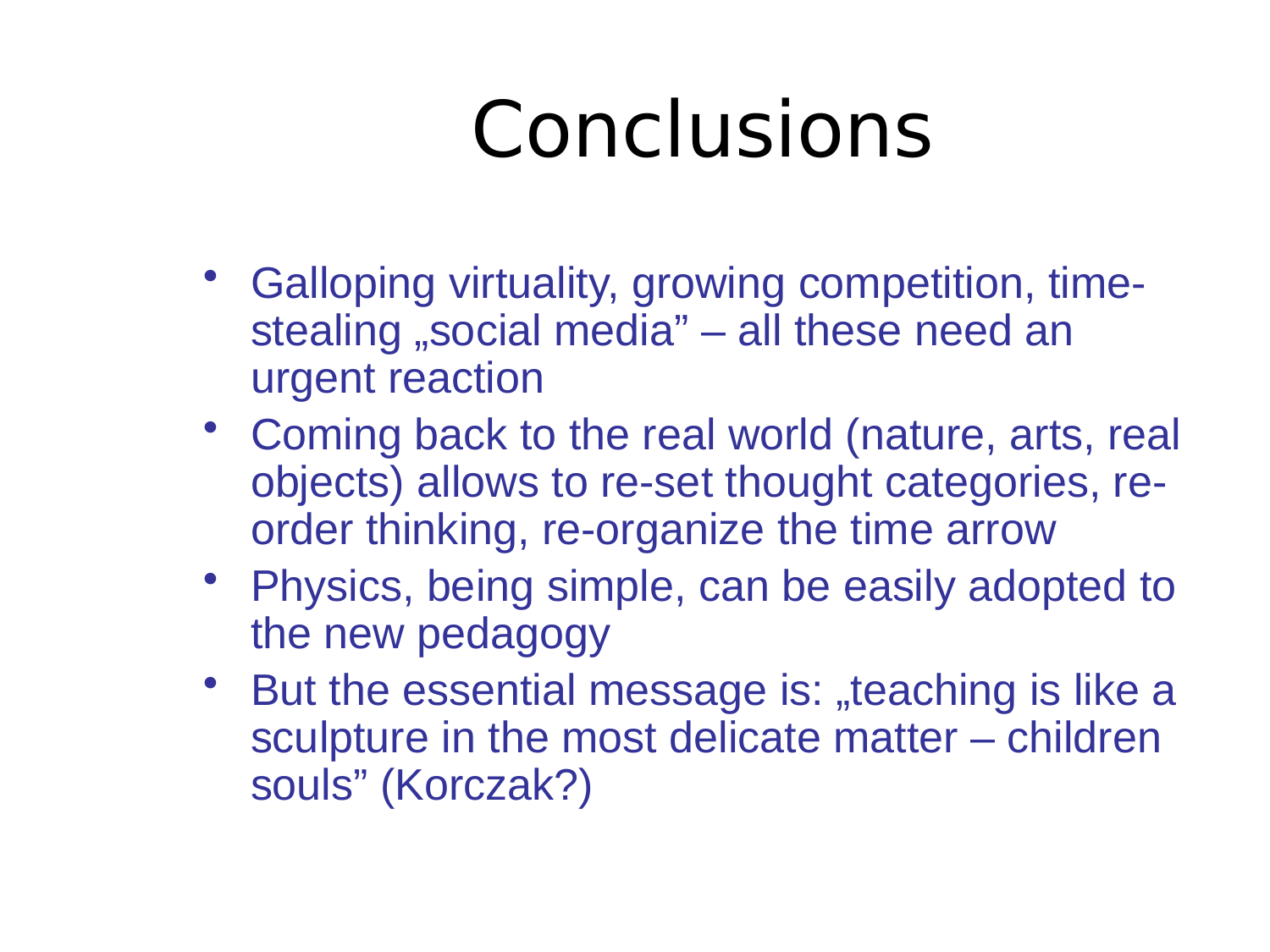

# Conclusions
Galloping virtuality, growing competition, time-stealing „social media” – all these need an urgent reaction
Coming back to the real world (nature, arts, real objects) allows to re-set thought categories, re-order thinking, re-organize the time arrow
Physics, being simple, can be easily adopted to the new pedagogy
But the essential message is: „teaching is like a sculpture in the most delicate matter – children souls” (Korczak?)